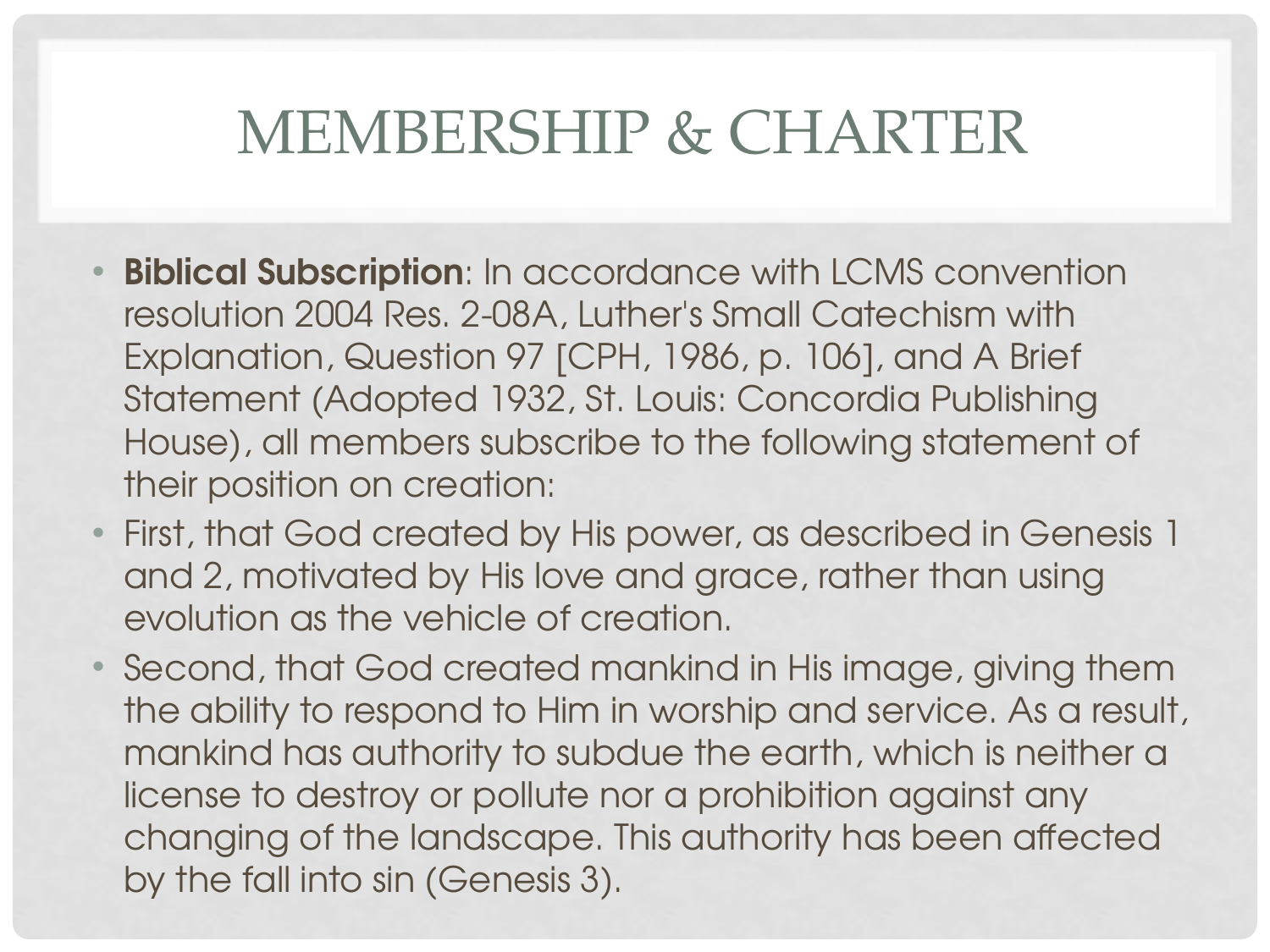

# Membership & charter
Biblical Subscription: In accordance with LCMS convention resolution 2004 Res. 2-08A, Luther's Small Catechism with Explanation, Question 97 [CPH, 1986, p. 106], and A Brief Statement (Adopted 1932, St. Louis: Concordia Publishing House), all members subscribe to the following statement of their position on creation:
First, that God created by His power, as described in Genesis 1 and 2, motivated by His love and grace, rather than using evolution as the vehicle of creation.
Second, that God created mankind in His image, giving them the ability to respond to Him in worship and service. As a result, mankind has authority to subdue the earth, which is neither a license to destroy or pollute nor a prohibition against any changing of the landscape. This authority has been affected by the fall into sin (Genesis 3).